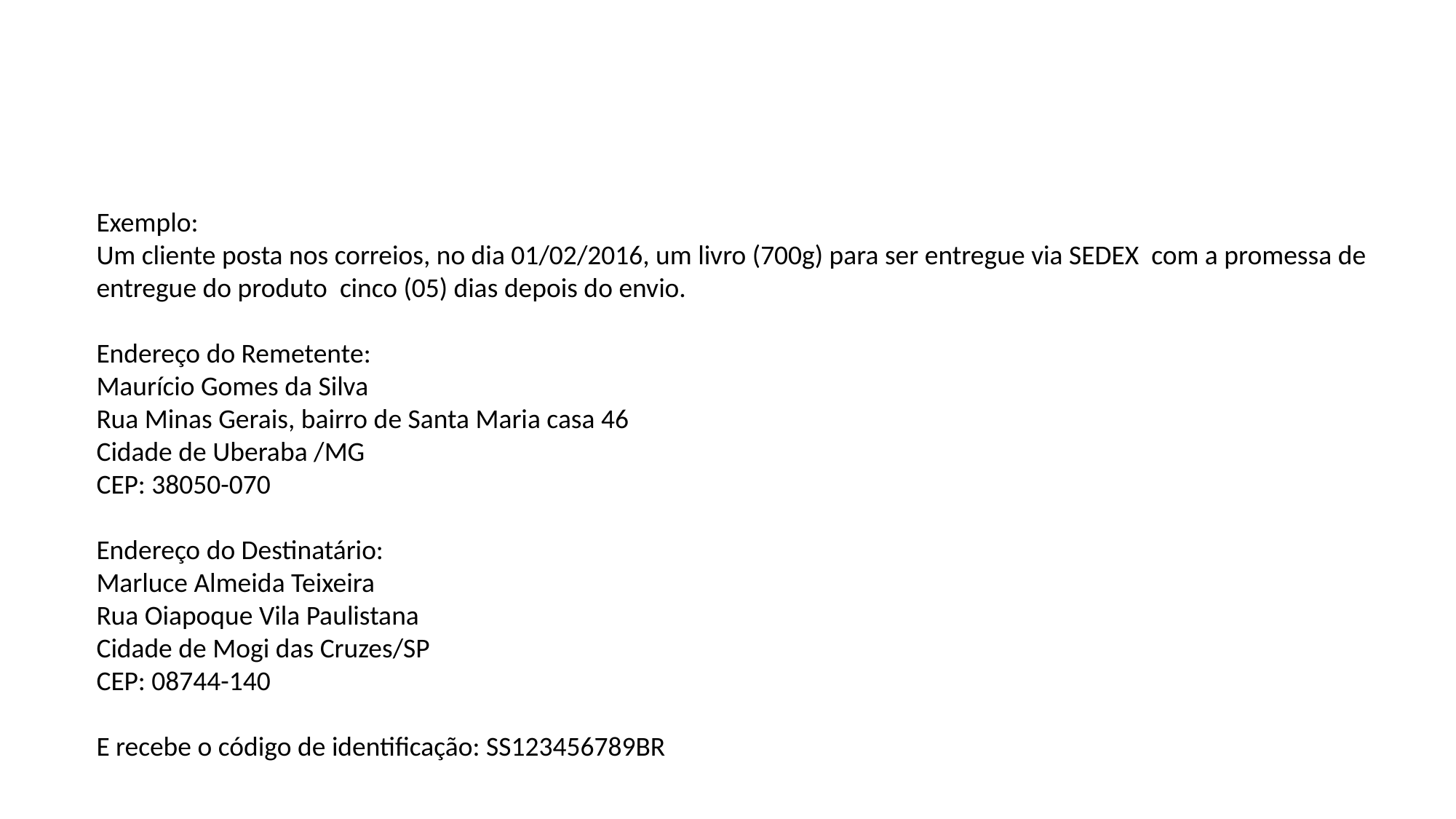

Exemplo:
Um cliente posta nos correios, no dia 01/02/2016, um livro (700g) para ser entregue via SEDEX  com a promessa de entregue do produto  cinco (05) dias depois do envio.

Endereço do Remetente:
Maurício Gomes da Silva
Rua Minas Gerais, bairro de Santa Maria casa 46
Cidade de Uberaba /MG
CEP: 38050-070

Endereço do Destinatário:
Marluce Almeida Teixeira
Rua Oiapoque Vila Paulistana
Cidade de Mogi das Cruzes/SP
CEP: 08744-140

E recebe o código de identificação: SS123456789BR